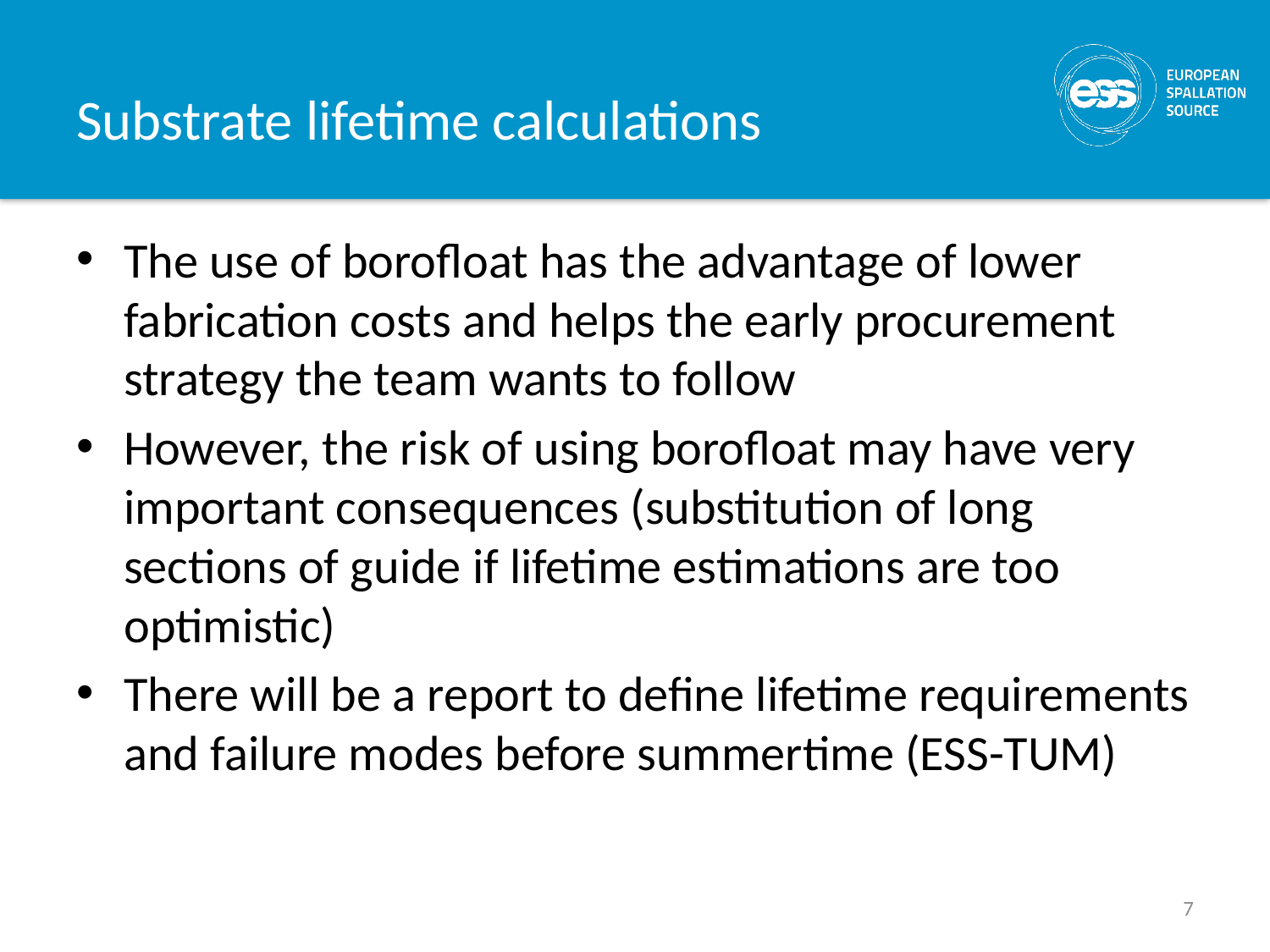

# Substrate lifetime calculations
The use of borofloat has the advantage of lower  fabrication costs and helps the early procurement strategy the team wants to follow
However, the risk of using borofloat may have very important consequences (substitution of long sections of guide if lifetime estimations are too optimistic)
There will be a report to define lifetime requirements and failure modes before summertime (ESS-TUM)

7